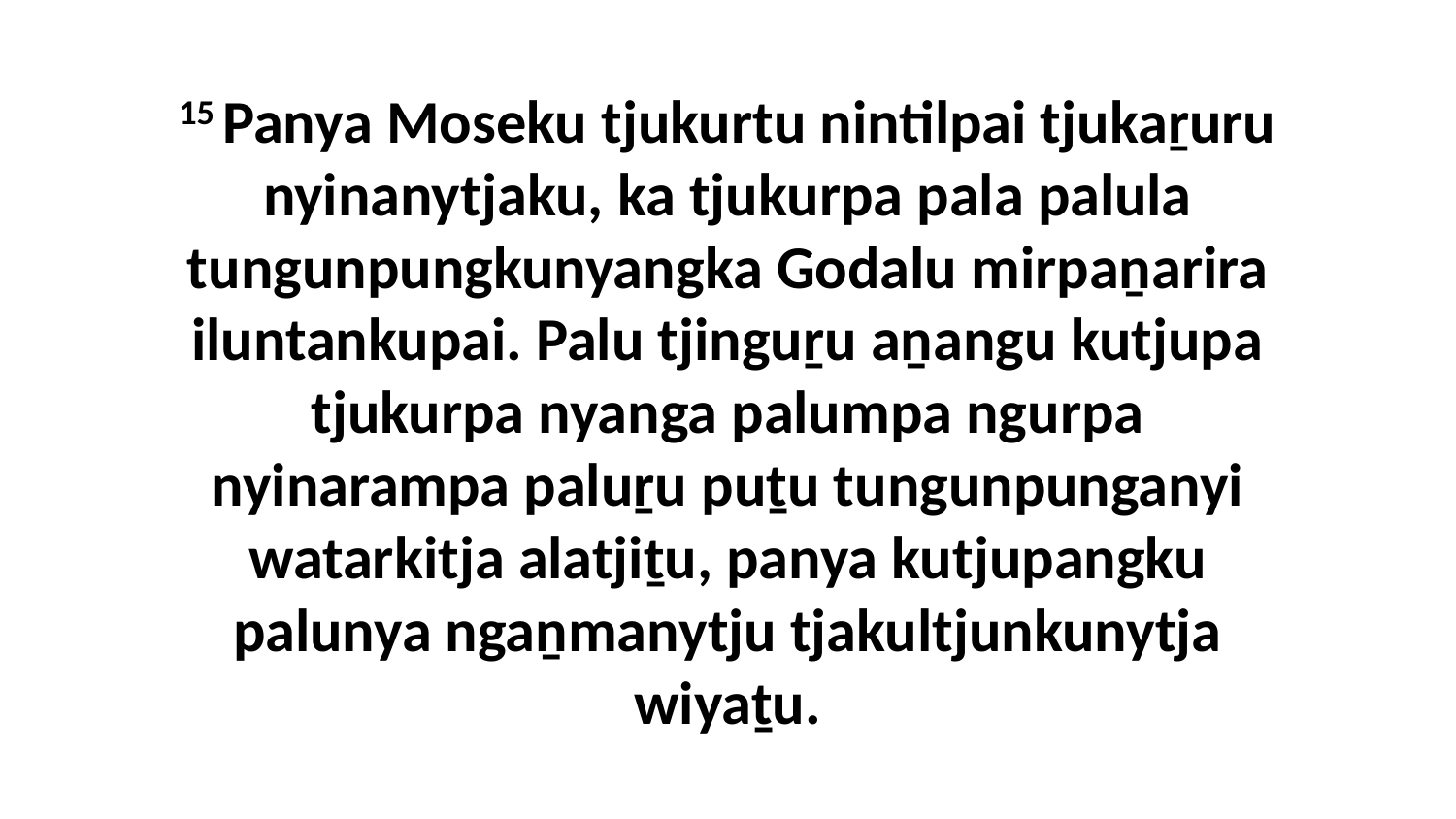

15 Panya Moseku tjukurtu nintilpai tjukaṟuru nyinanytjaku, ka tjukurpa pala palula tungunpungkunyangka Godalu mirpaṉarira iluntankupai. Palu tjinguṟu aṉangu kutjupa tjukurpa nyanga palumpa ngurpa nyinarampa paluṟu puṯu tungunpunganyi watarkitja alatjiṯu, panya kutjupangku palunya ngaṉmanytju tjakultjunkunytja wiyaṯu.